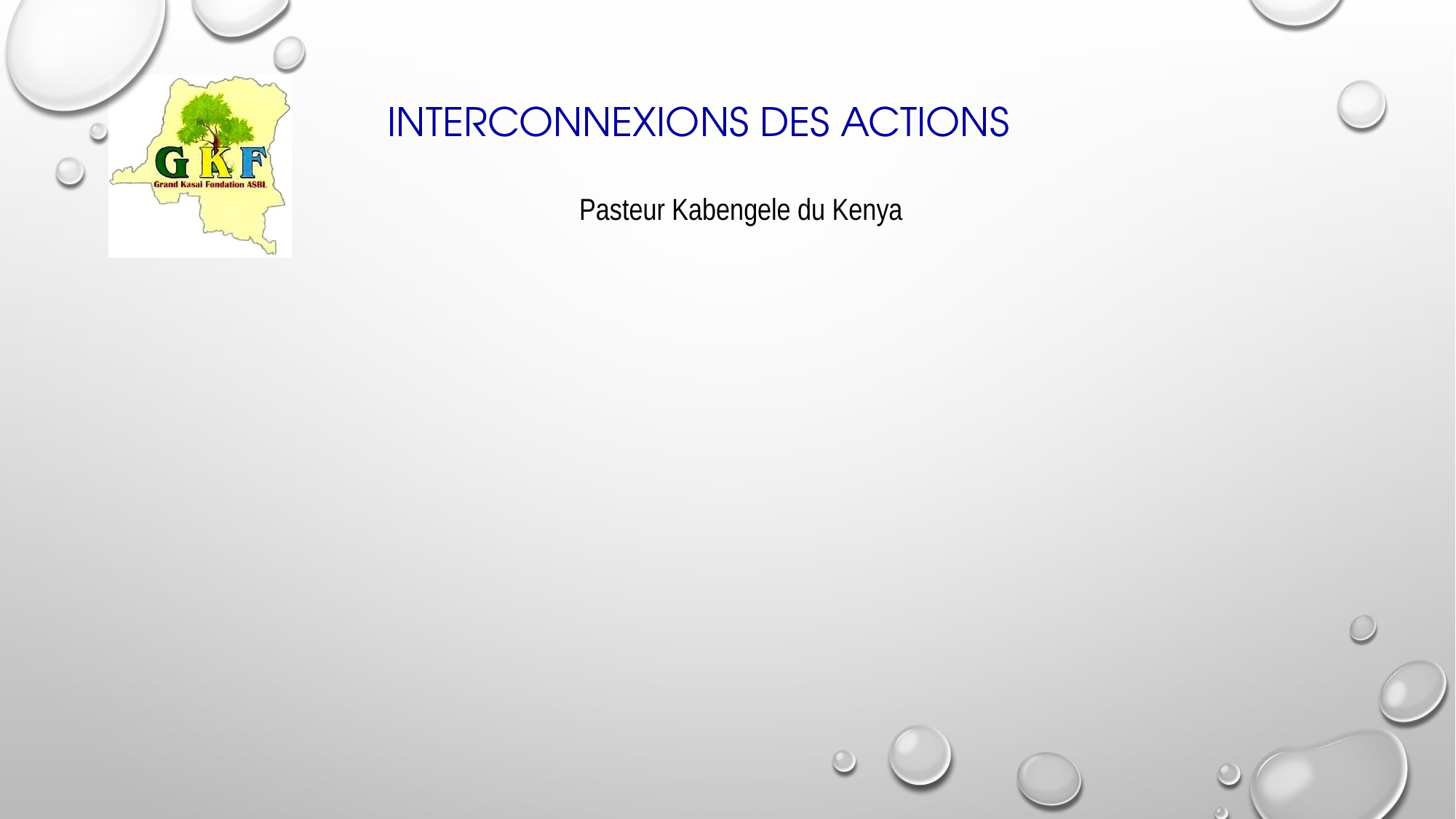

# INTERCONNEXIONS DES ACTIONS
Pasteur Kabengele du Kenya